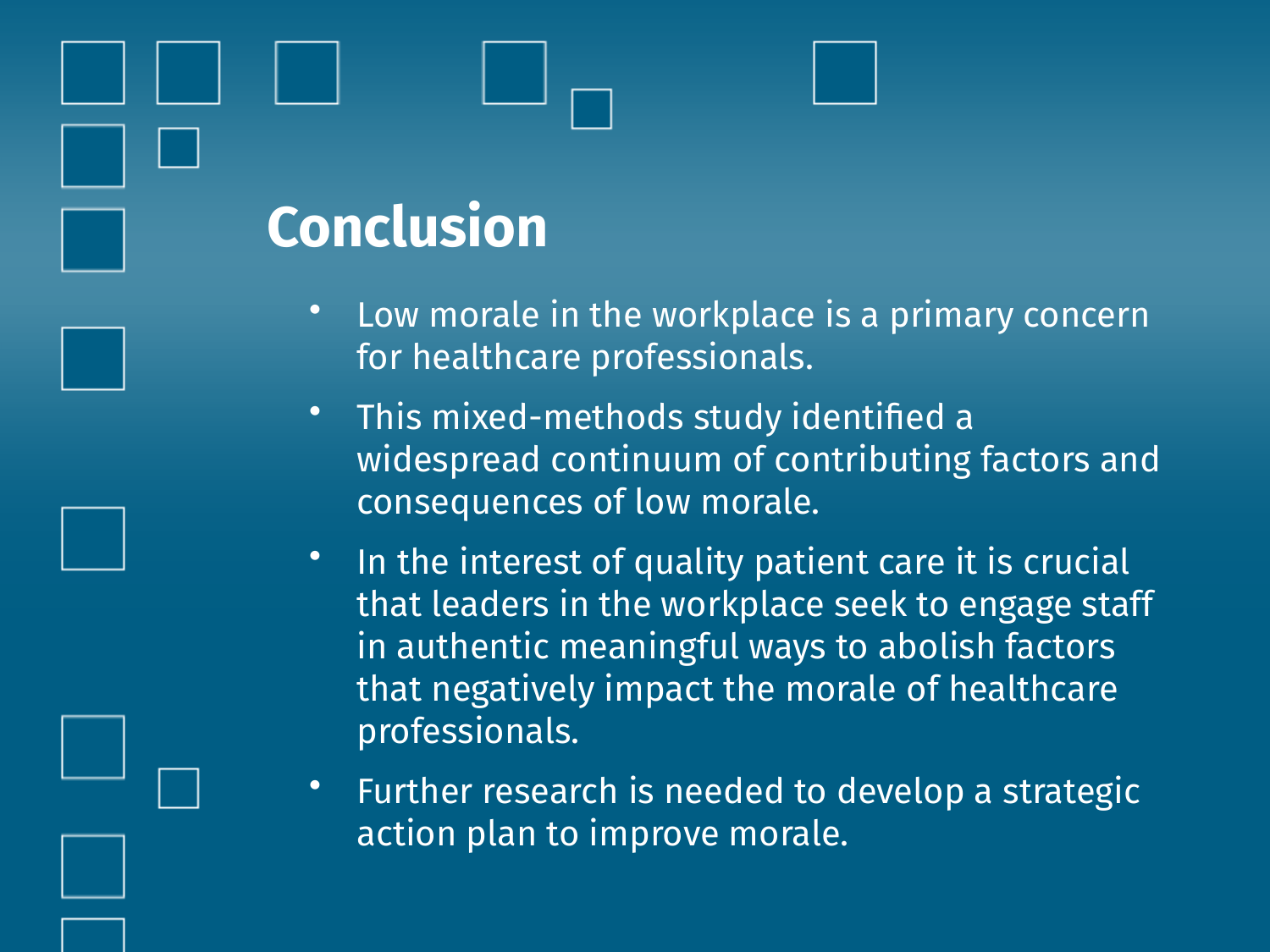

# Conclusion
Low morale in the workplace is a primary concern for healthcare professionals.
This mixed-methods study identified a widespread continuum of contributing factors and consequences of low morale.
In the interest of quality patient care it is crucial that leaders in the workplace seek to engage staff in authentic meaningful ways to abolish factors that negatively impact the morale of healthcare professionals.
Further research is needed to develop a strategic action plan to improve morale.